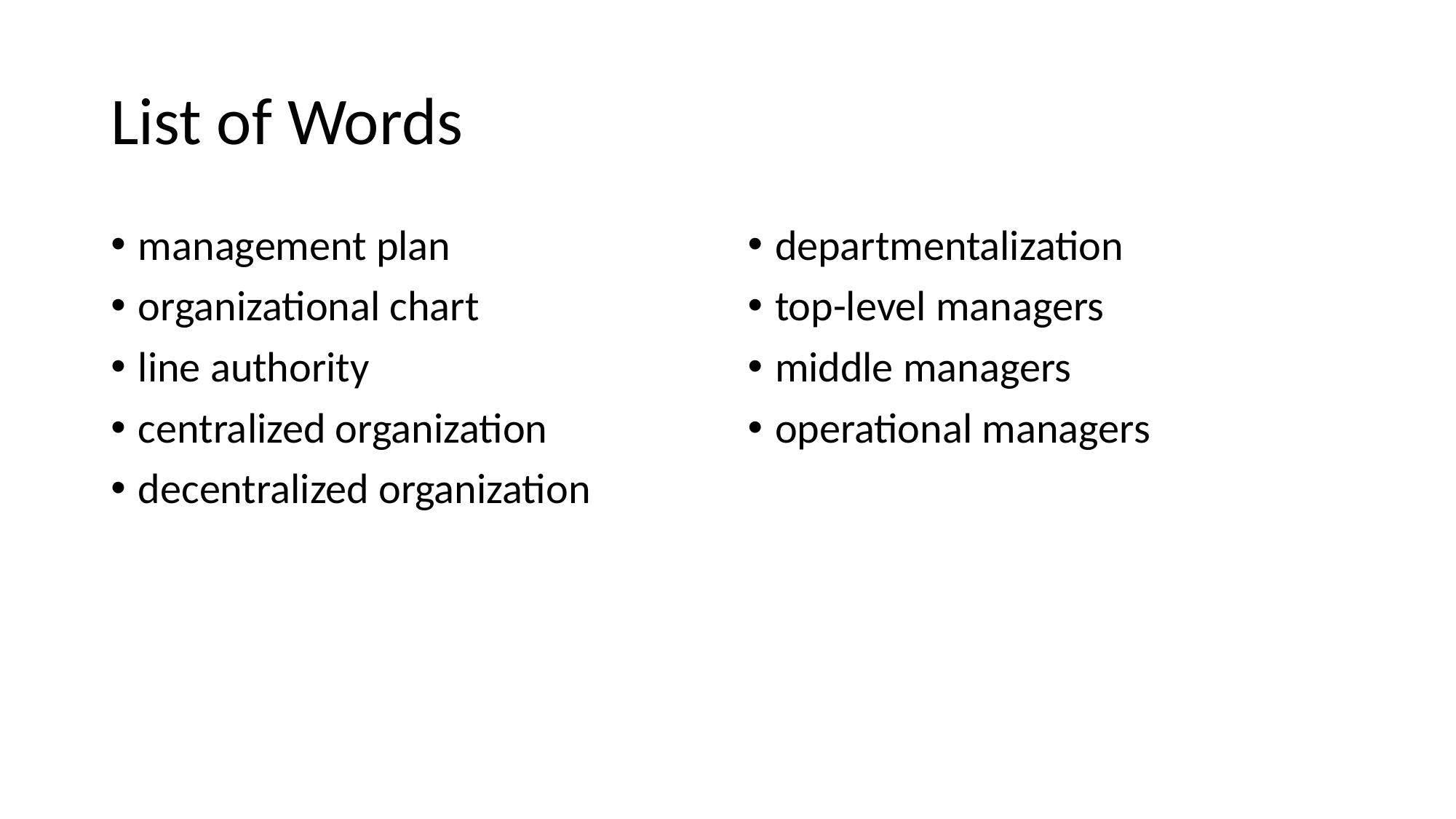

# List of Words
management plan
organizational chart
line authority
centralized organization
decentralized organization

departmentalization
top-level managers
middle managers
operational managers